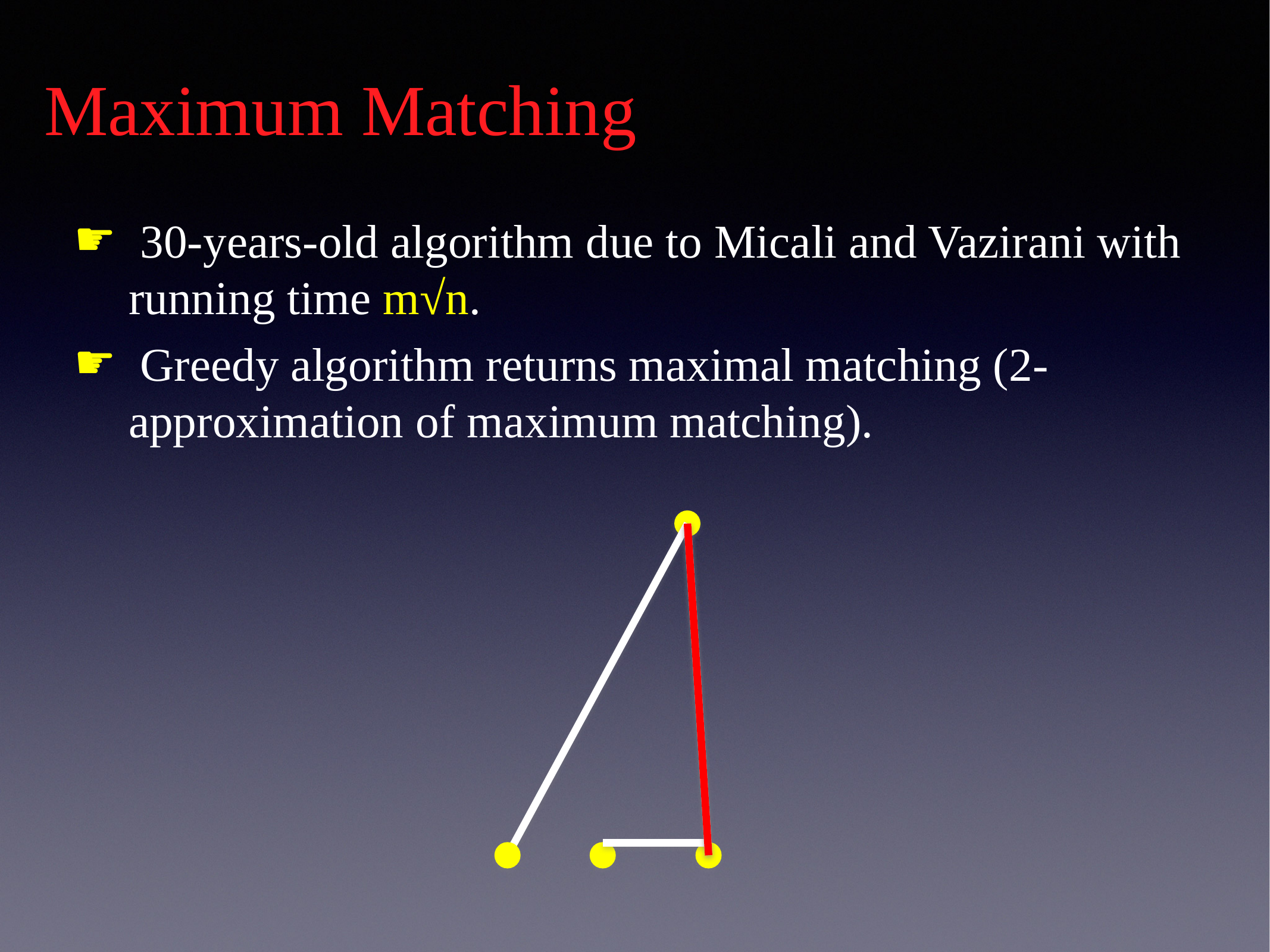

# Maximum Matching

 30-years-old algorithm due to Micali and Vazirani with running time m√n.
 Greedy algorithm returns maximal matching (2-approximation of maximum matching).